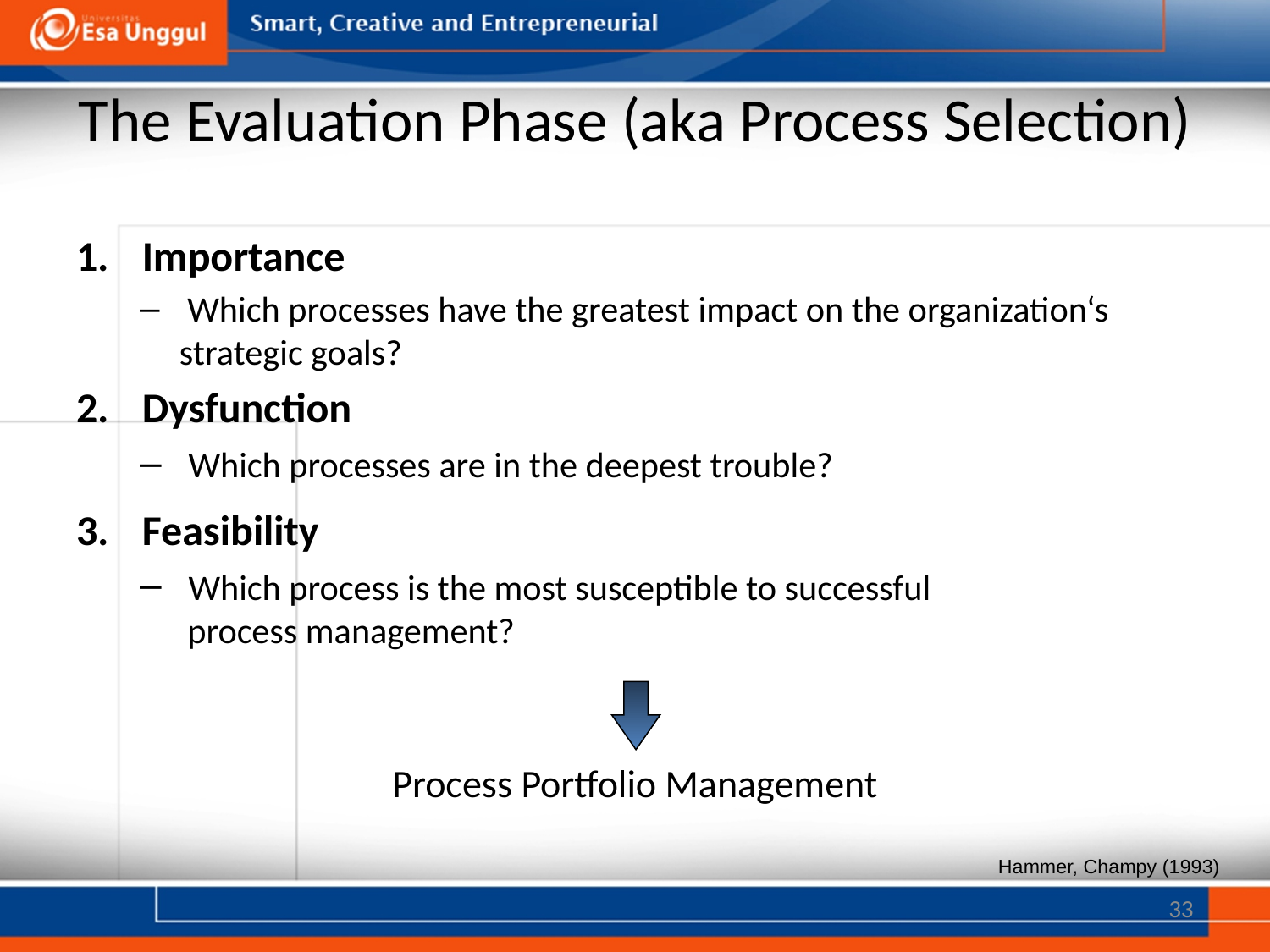

# The Evaluation Phase (aka Process Selection)
Importance
 Which processes have the greatest impact on the organization‘s strategic goals?
Dysfunction
 Which processes are in the deepest trouble?
Feasibility
 Which process is the most susceptible to successful
 process management?

Process Portfolio Management

Hammer, Champy (1993)
33